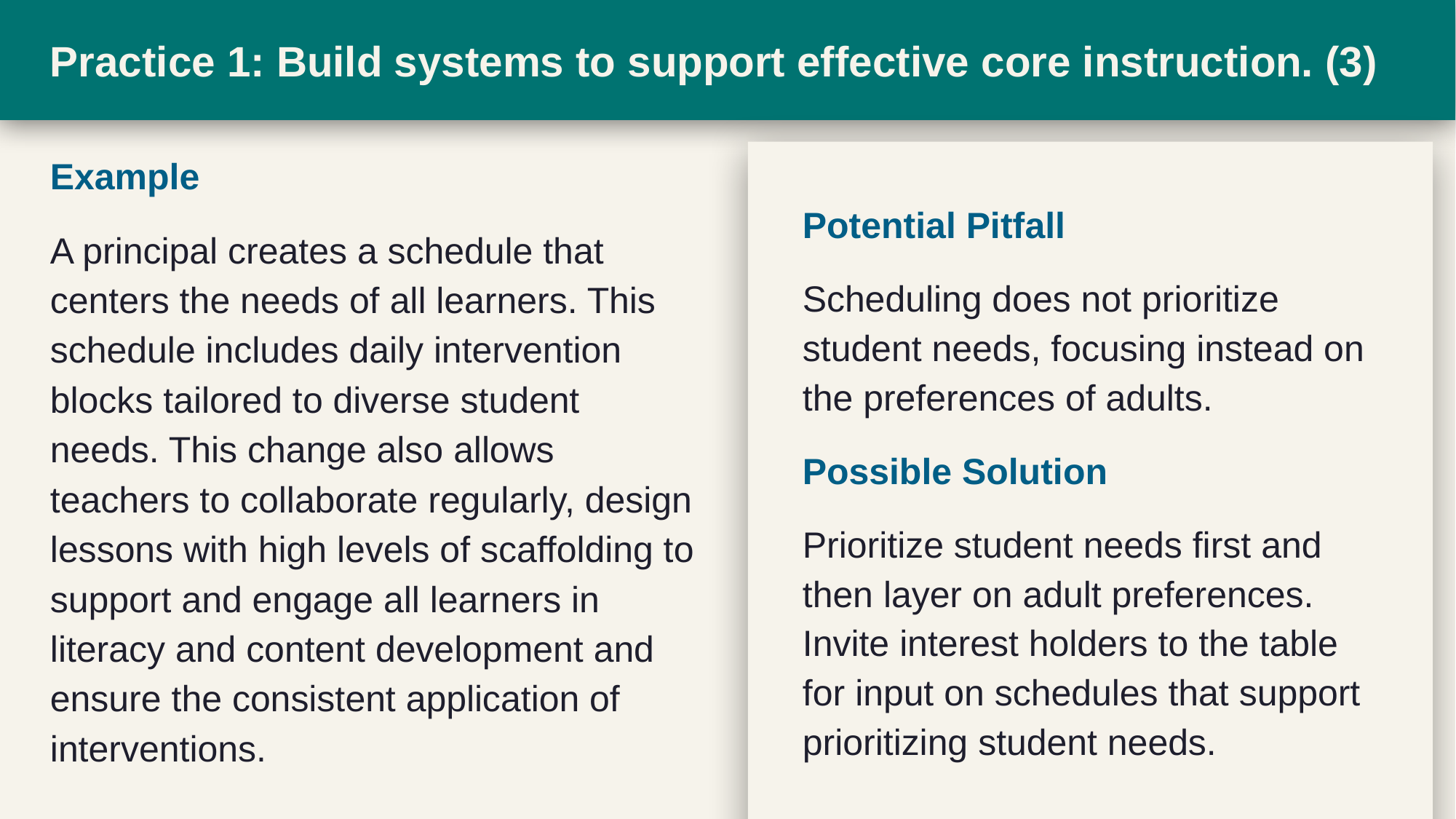

# Practice 1: Build systems to support effective core instruction. (3)
Example
A principal creates a schedule that centers the needs of all learners. This schedule includes daily intervention blocks tailored to diverse student needs. This change also allows teachers to collaborate regularly, design lessons with high levels of scaffolding to support and engage all learners in literacy and content development and ensure the consistent application of interventions.
Potential Pitfall
Scheduling does not prioritize student needs, focusing instead on the preferences of adults.
Possible Solution
Prioritize student needs first and then layer on adult preferences. Invite interest holders to the table for input on schedules that support prioritizing student needs.